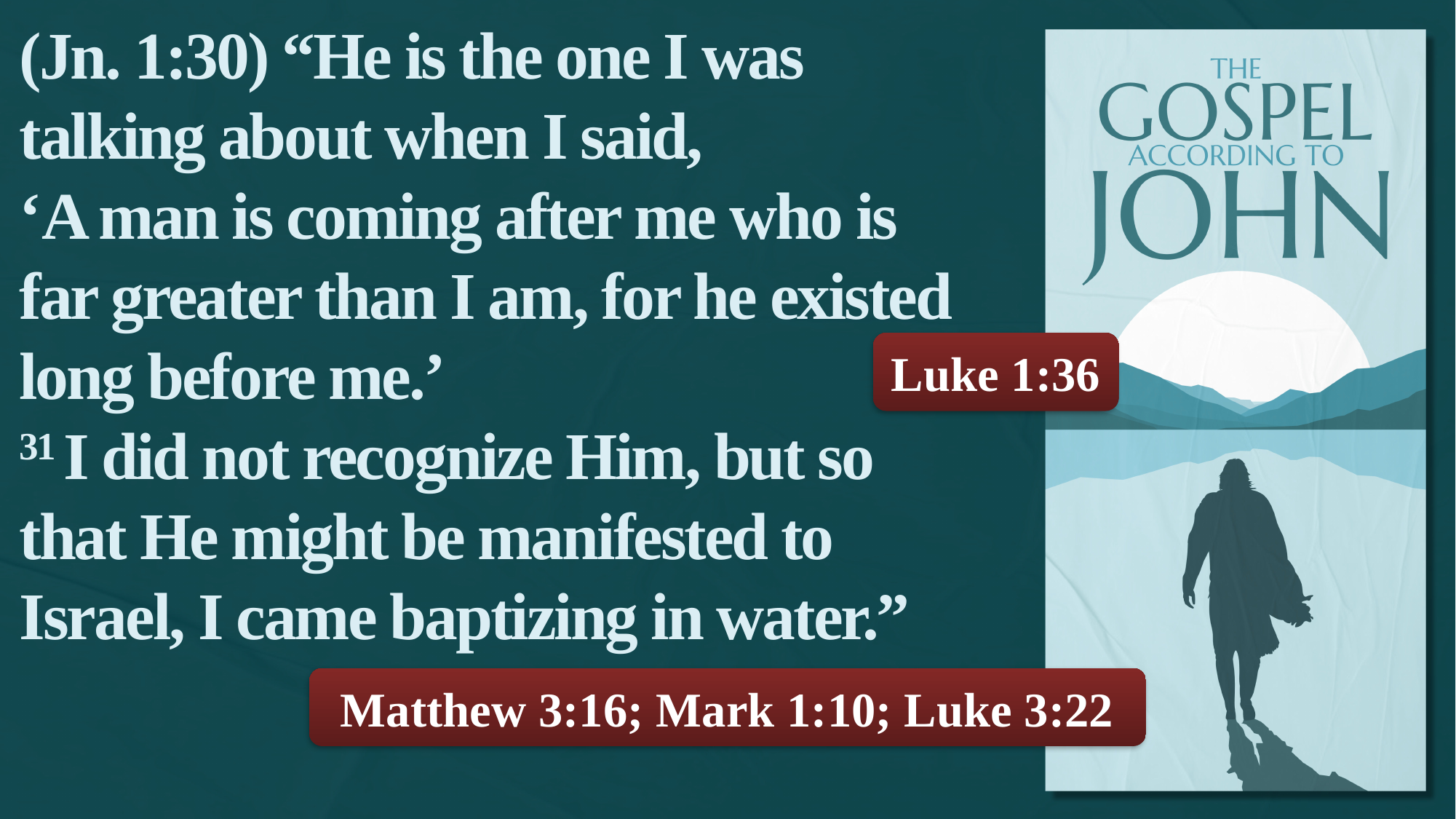

(Jn. 1:30) “He is the one I was talking about when I said,
‘A man is coming after me who is far greater than I am, for he existed long before me.’
31 I did not recognize Him, but so that He might be manifested to Israel, I came baptizing in water.”
Luke 1:36
Matthew 3:16; Mark 1:10; Luke 3:22